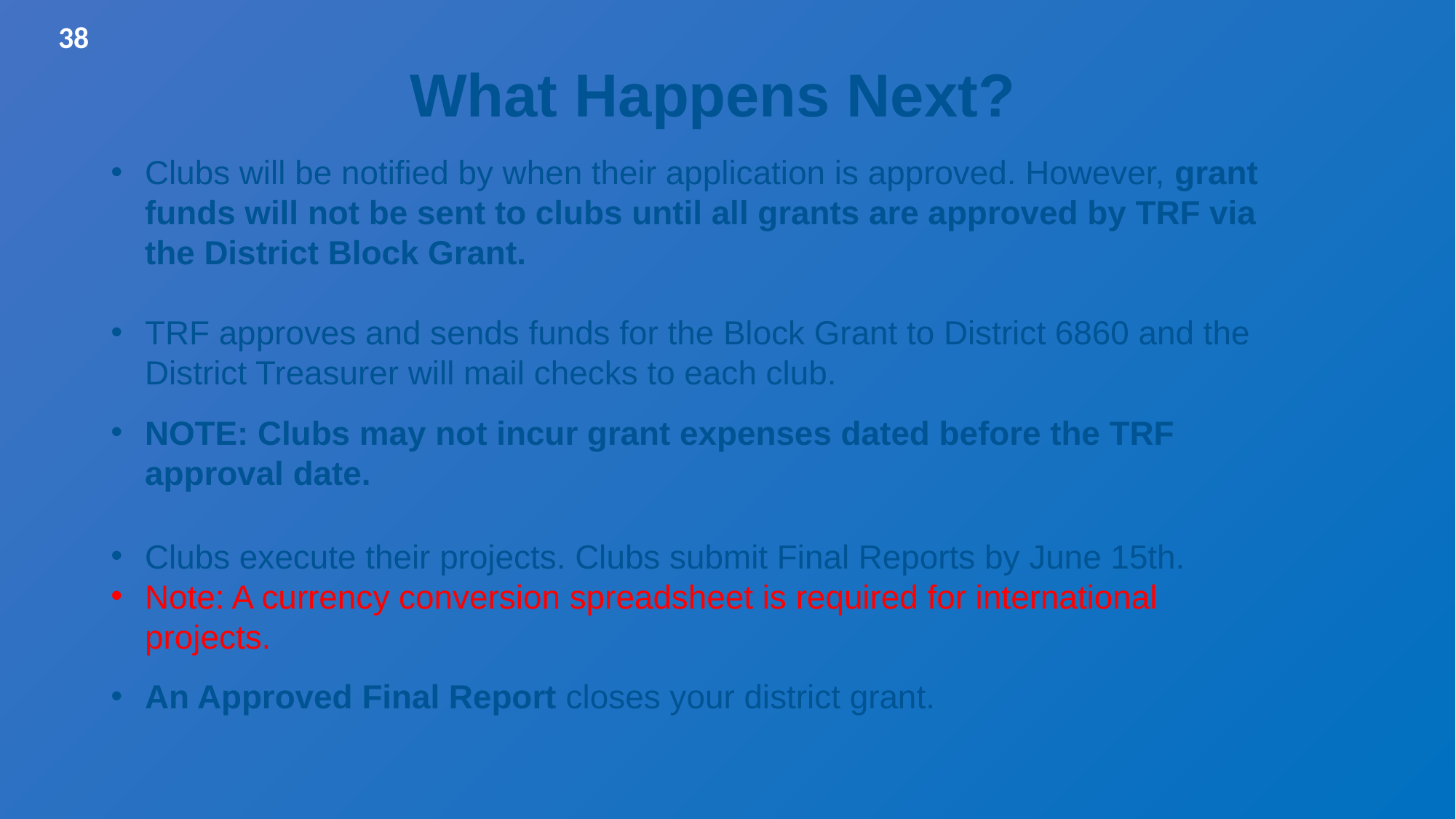

38
What Happens Next?
Clubs will be notified by when their application is approved. However, grant funds will not be sent to clubs until all grants are approved by TRF via the District Block Grant.

TRF approves and sends funds for the Block Grant to District 6860 and the District Treasurer will mail checks to each club.

NOTE: Clubs may not incur grant expenses dated before the TRF approval date.

Clubs execute their projects. Clubs submit Final Reports by June 15th.
Note: A currency conversion spreadsheet is required for international projects.

An Approved Final Report closes your district grant.